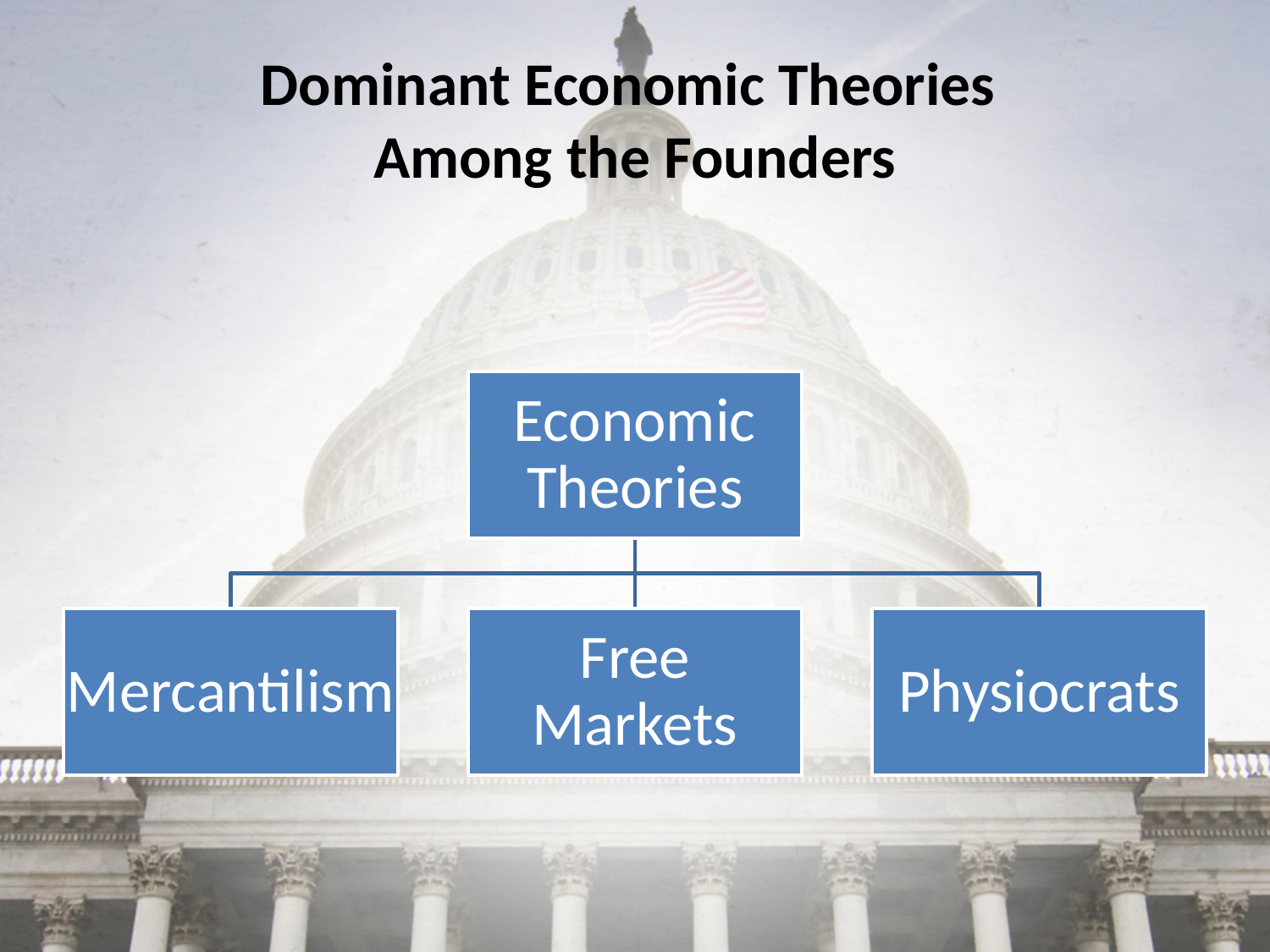

# Dominant Economic Theories Among the Founders
Economic Theories
Mercantilism
Free Markets
Physiocrats